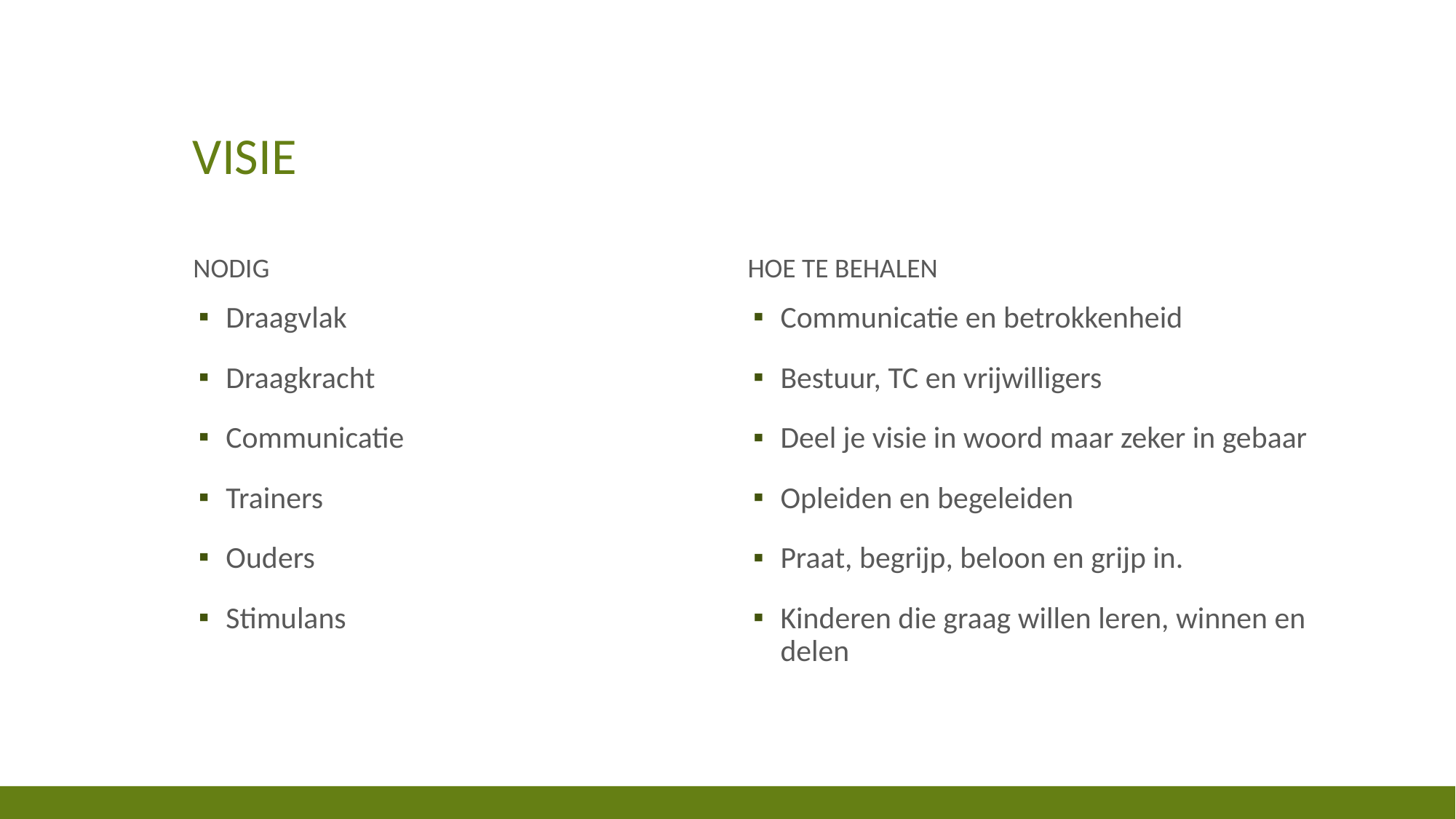

# Visie
Nodig
Hoe te behalen
Draagvlak
Draagkracht
Communicatie
Trainers
Ouders
Stimulans

Communicatie en betrokkenheid
Bestuur, TC en vrijwilligers
Deel je visie in woord maar zeker in gebaar
Opleiden en begeleiden
Praat, begrijp, beloon en grijp in.
Kinderen die graag willen leren, winnen en delen